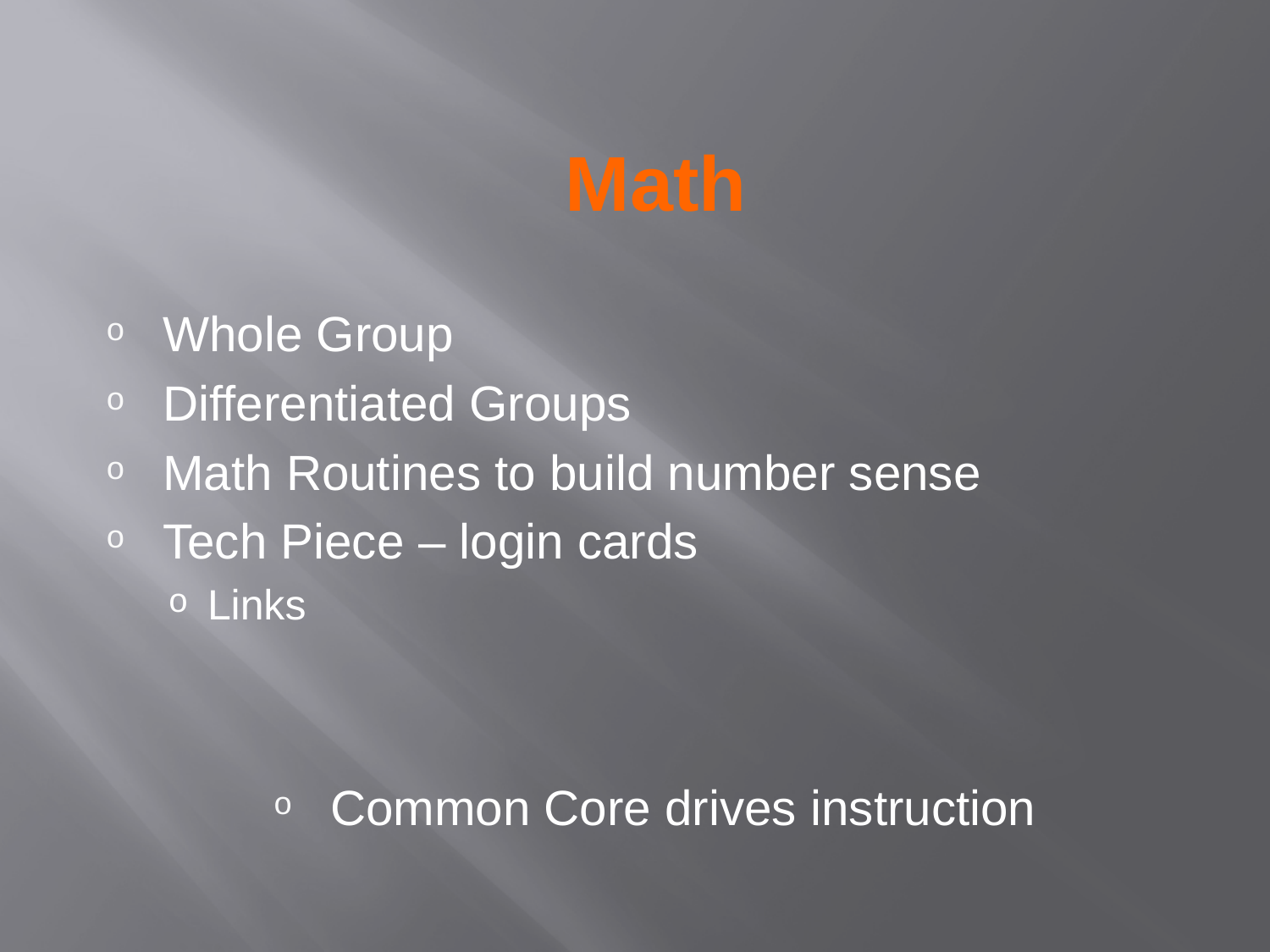

# Math
Whole Group
Differentiated Groups
Math Routines to build number sense
Tech Piece – login cards
Links

Common Core drives instruction